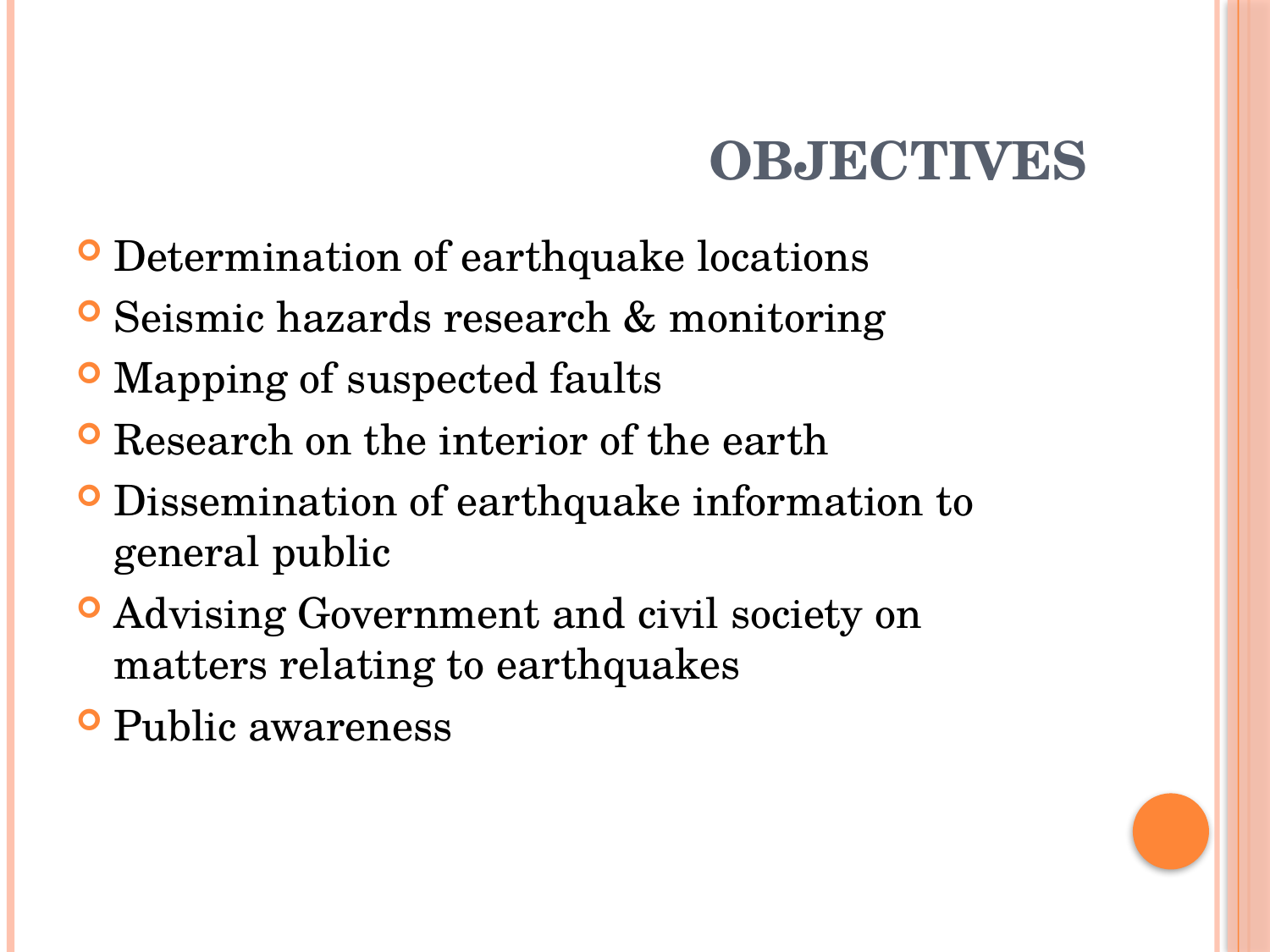

# objectives
Determination of earthquake locations
Seismic hazards research & monitoring
Mapping of suspected faults
Research on the interior of the earth
Dissemination of earthquake information to general public
Advising Government and civil society on matters relating to earthquakes
Public awareness